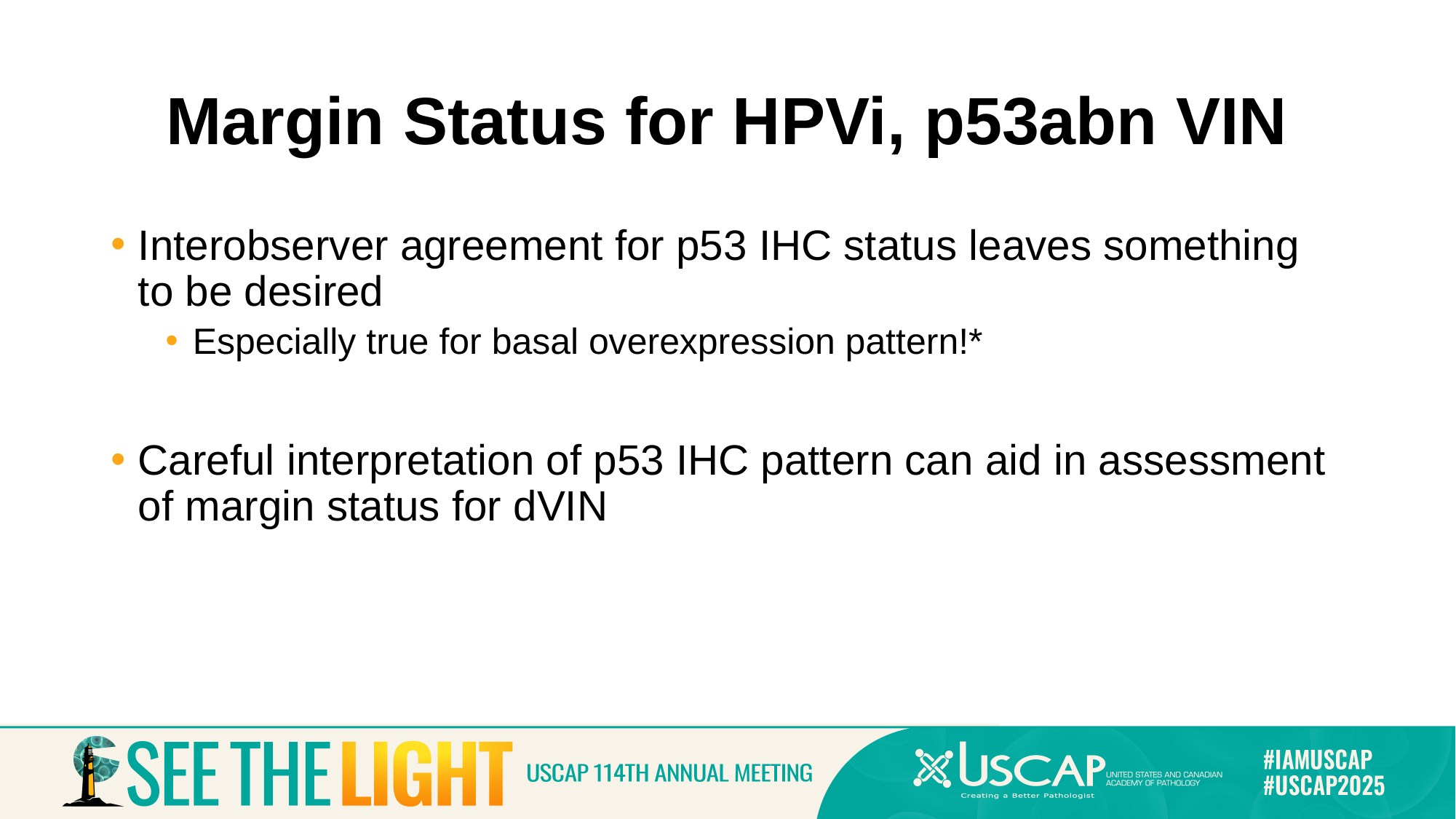

# Margin Status for HPVi, p53abn VIN
Interobserver agreement for p53 IHC status leaves something to be desired
Especially true for basal overexpression pattern!*

Careful interpretation of p53 IHC pattern can aid in assessment of margin status for dVIN